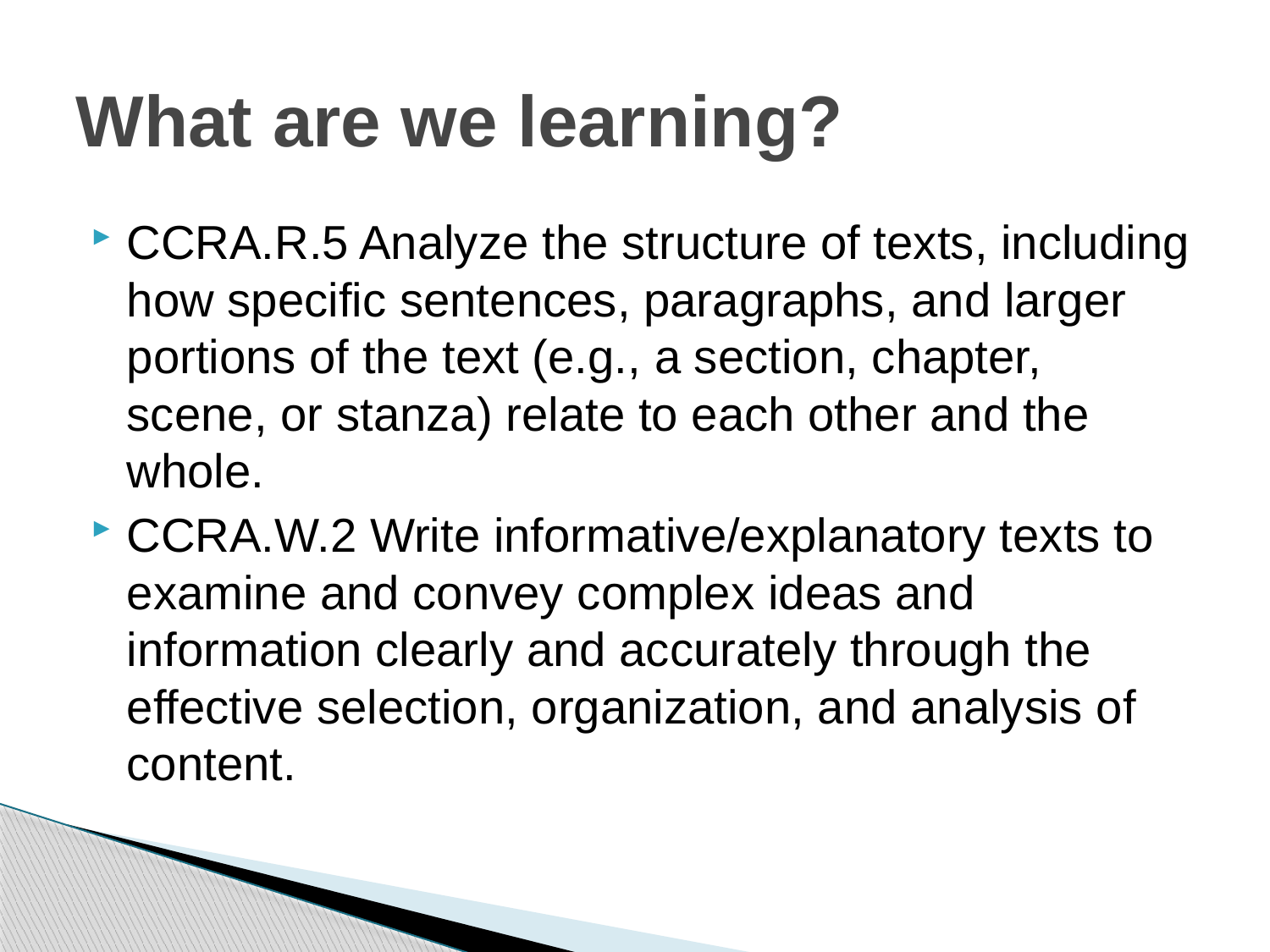

# What are we learning?
CCRA.R.5 Analyze the structure of texts, including how specific sentences, paragraphs, and larger portions of the text (e.g., a section, chapter, scene, or stanza) relate to each other and the whole.
CCRA.W.2 Write informative/explanatory texts to examine and convey complex ideas and information clearly and accurately through the effective selection, organization, and analysis of content.